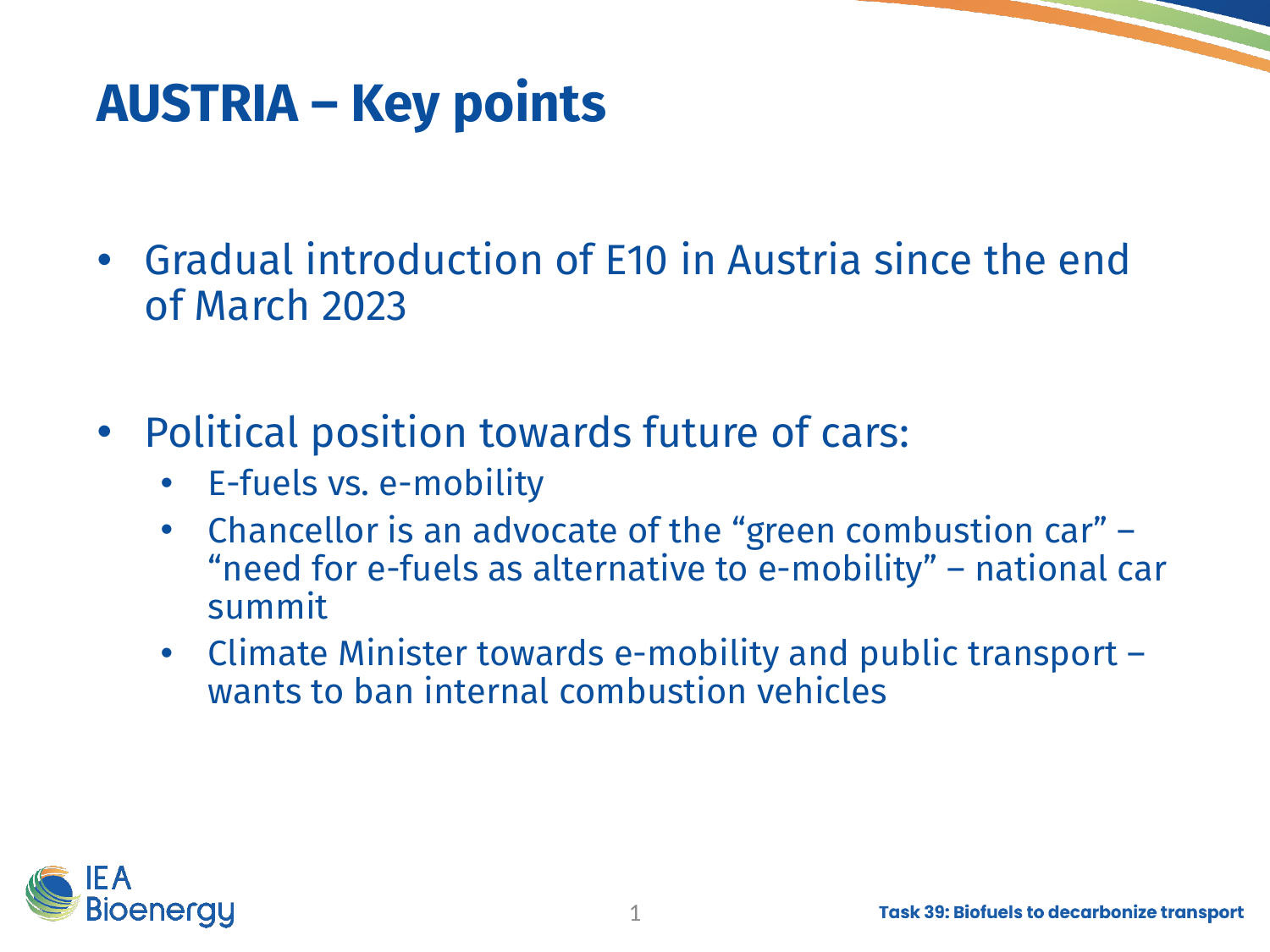

AUSTRIA – Key points
Gradual introduction of E10 in Austria since the end of March 2023

Political position towards future of cars:
E-fuels vs. e-mobility
Chancellor is an advocate of the “green combustion car” – “need for e-fuels as alternative to e-mobility” – national car summit
Climate Minister towards e-mobility and public transport – wants to ban internal combustion vehicles